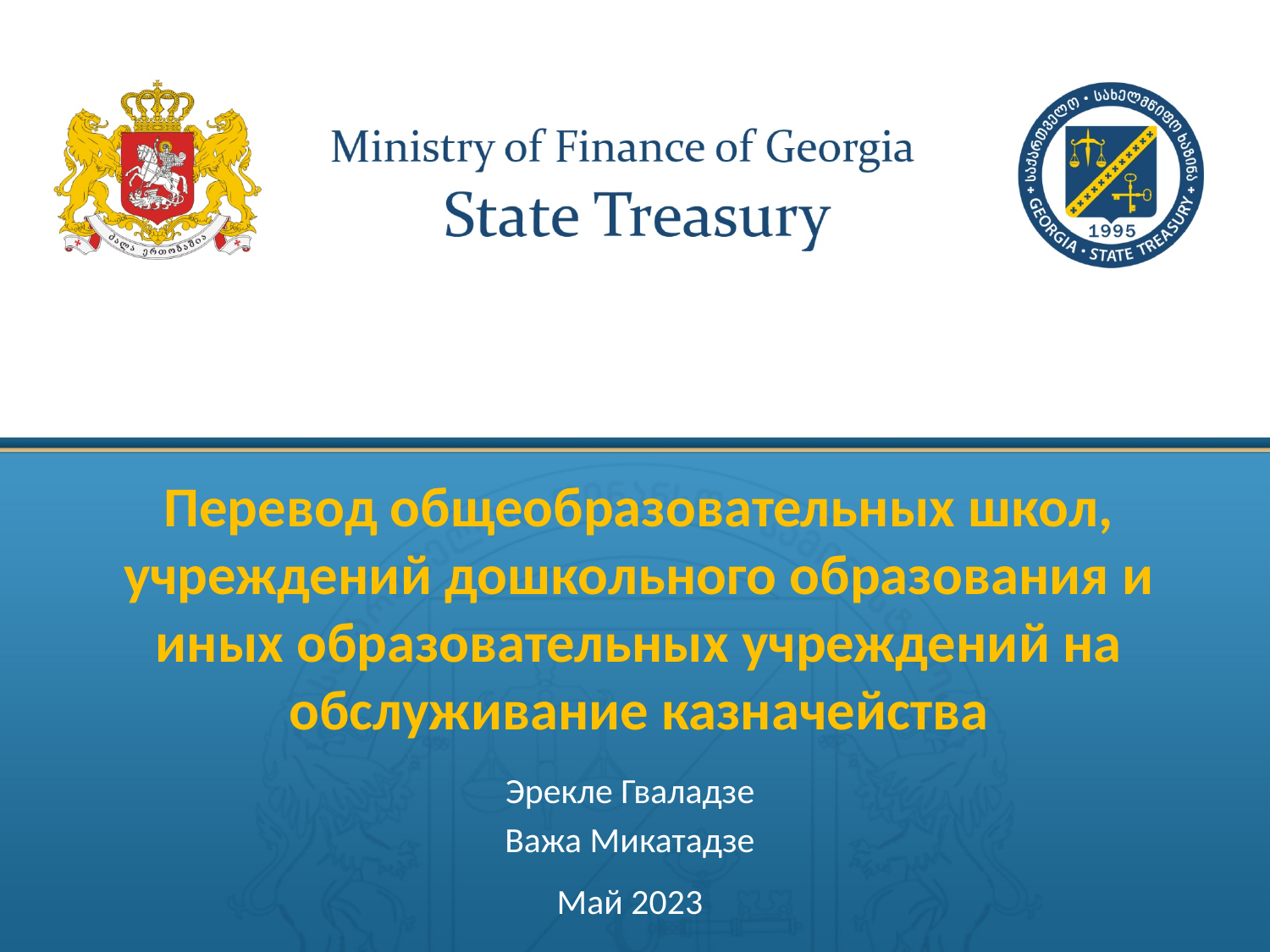

# Перевод общеобразовательных школ, учреждений дошкольного образования и иных образовательных учреждений на обслуживание казначейства
Эрекле Гваладзе
Важа Микатадзе

Май 2023